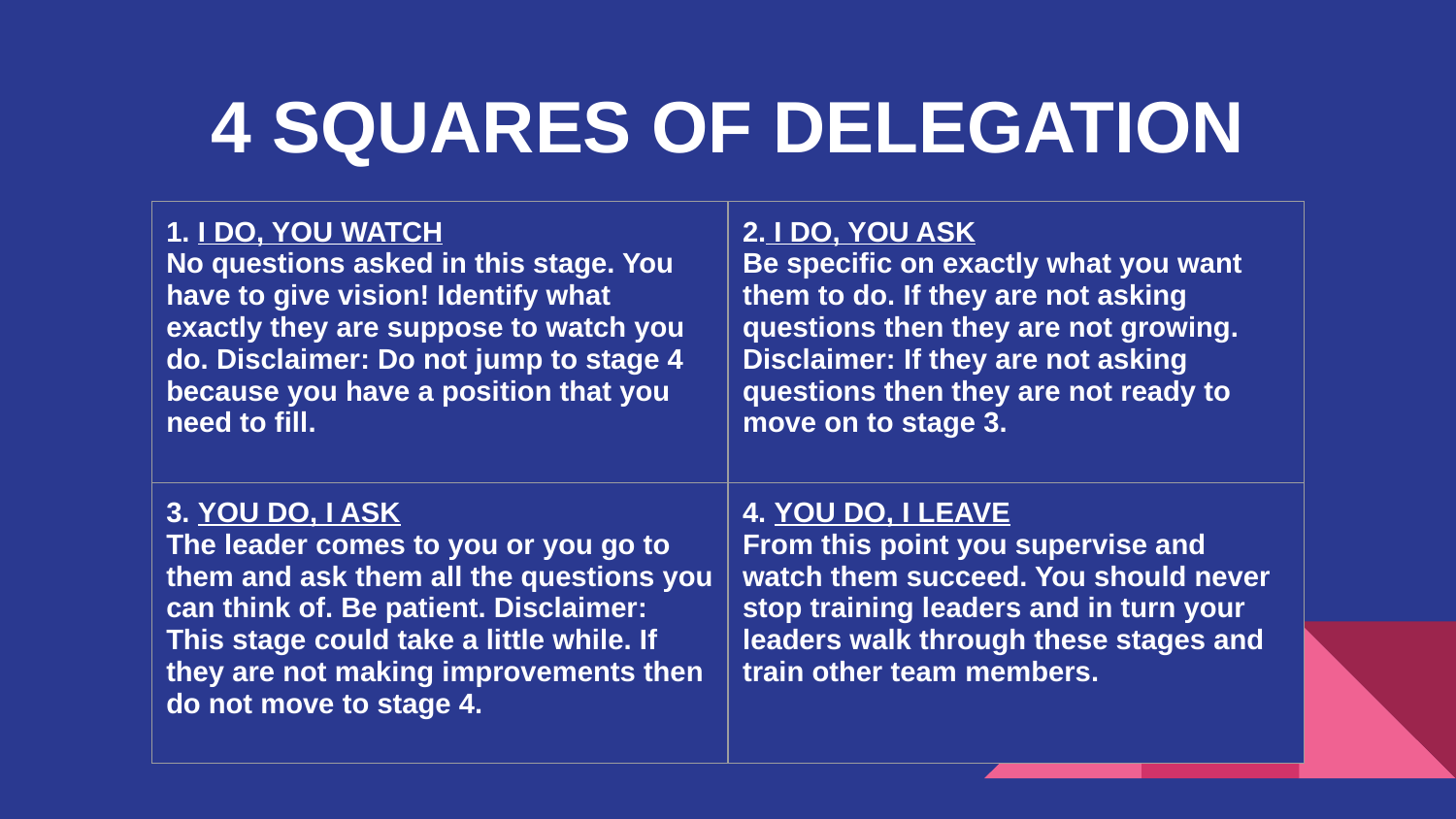

# 4 SQUARES OF DELEGATION
| 1. I DO, YOU WATCH No questions asked in this stage. You have to give vision! Identify what exactly they are suppose to watch you do. Disclaimer: Do not jump to stage 4 because you have a position that you need to fill. | 2. I DO, YOU ASK Be specific on exactly what you want them to do. If they are not asking questions then they are not growing. Disclaimer: If they are not asking questions then they are not ready to move on to stage 3. |
| --- | --- |
| 3. YOU DO, I ASK The leader comes to you or you go to them and ask them all the questions you can think of. Be patient. Disclaimer: This stage could take a little while. If they are not making improvements then do not move to stage 4. | 4. YOU DO, I LEAVE From this point you supervise and watch them succeed. You should never stop training leaders and in turn your leaders walk through these stages and train other team members. |